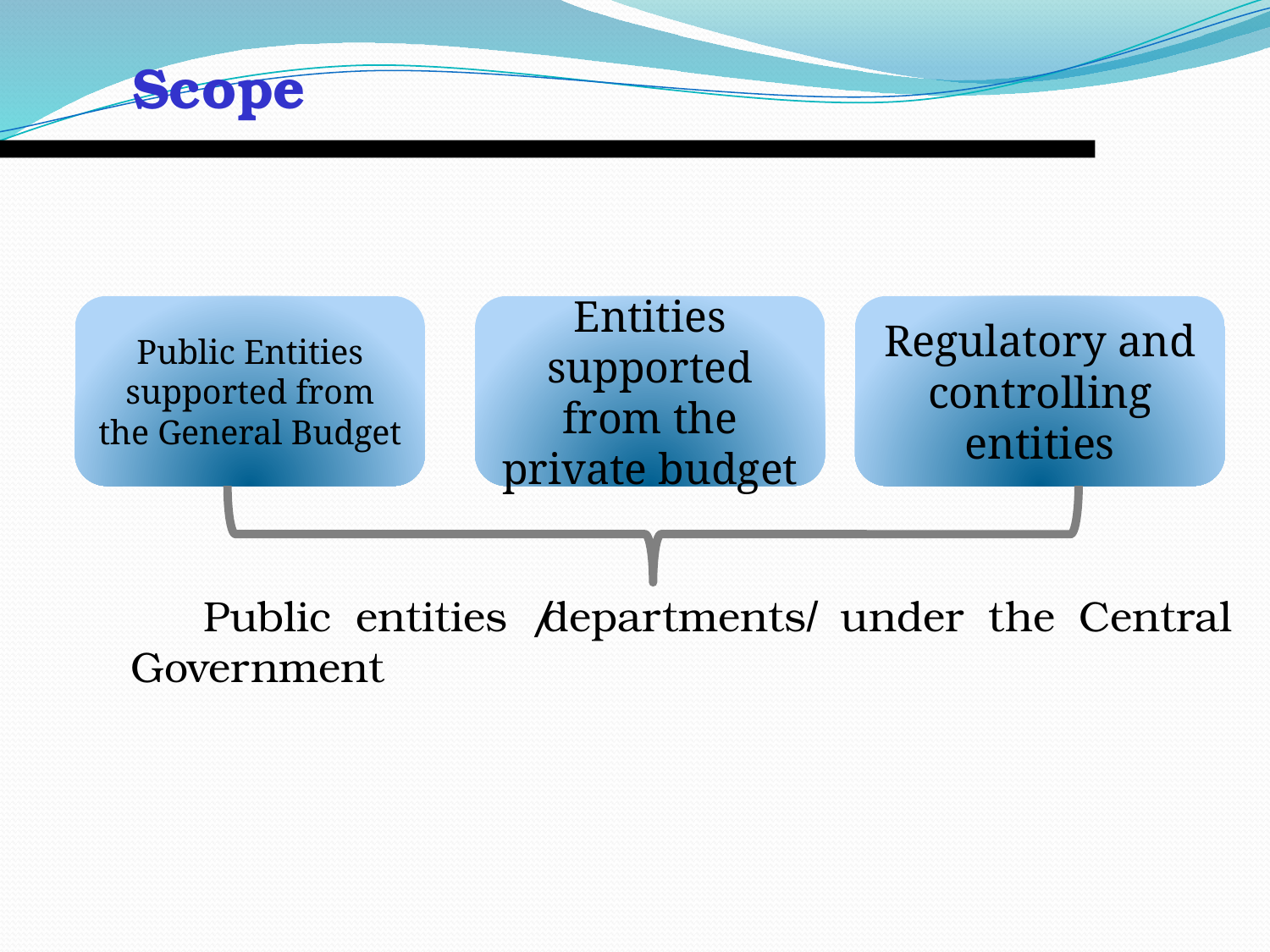

Scope

   Public entities /departments/ under the Central Government
Public Entities supported from the General Budget
Entities supported from the private budget
Regulatory and controlling entities